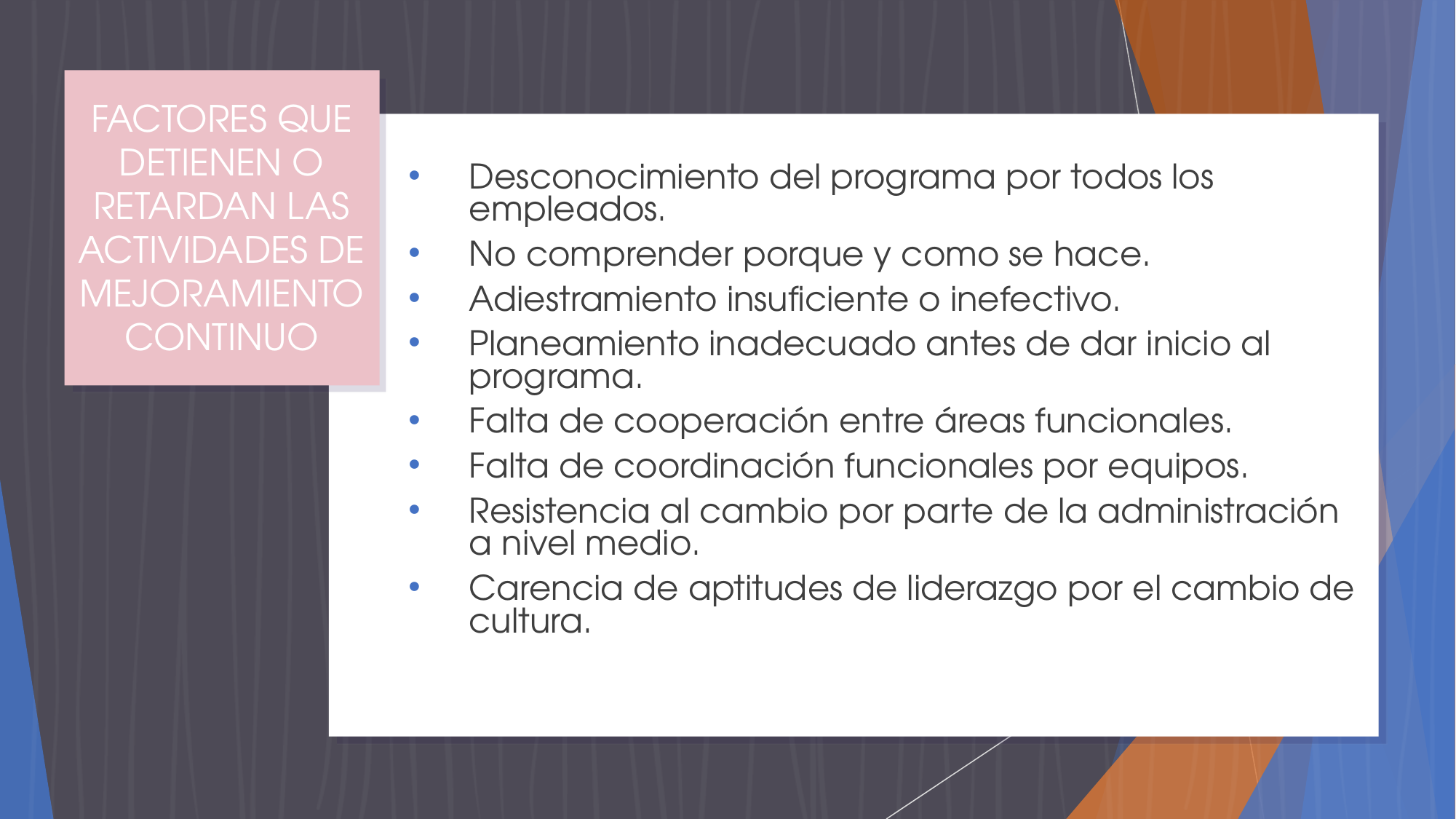

# FACTORES QUE DETIENEN O RETARDAN LAS ACTIVIDADES DE MEJORAMIENTO CONTINUO
Desconocimiento del programa por todos los empleados.
No comprender porque y como se hace.
Adiestramiento insuficiente o inefectivo.
Planeamiento inadecuado antes de dar inicio al programa.
Falta de cooperación entre áreas funcionales.
Falta de coordinación funcionales por equipos.
Resistencia al cambio por parte de la administración a nivel medio.
Carencia de aptitudes de liderazgo por el cambio de cultura.